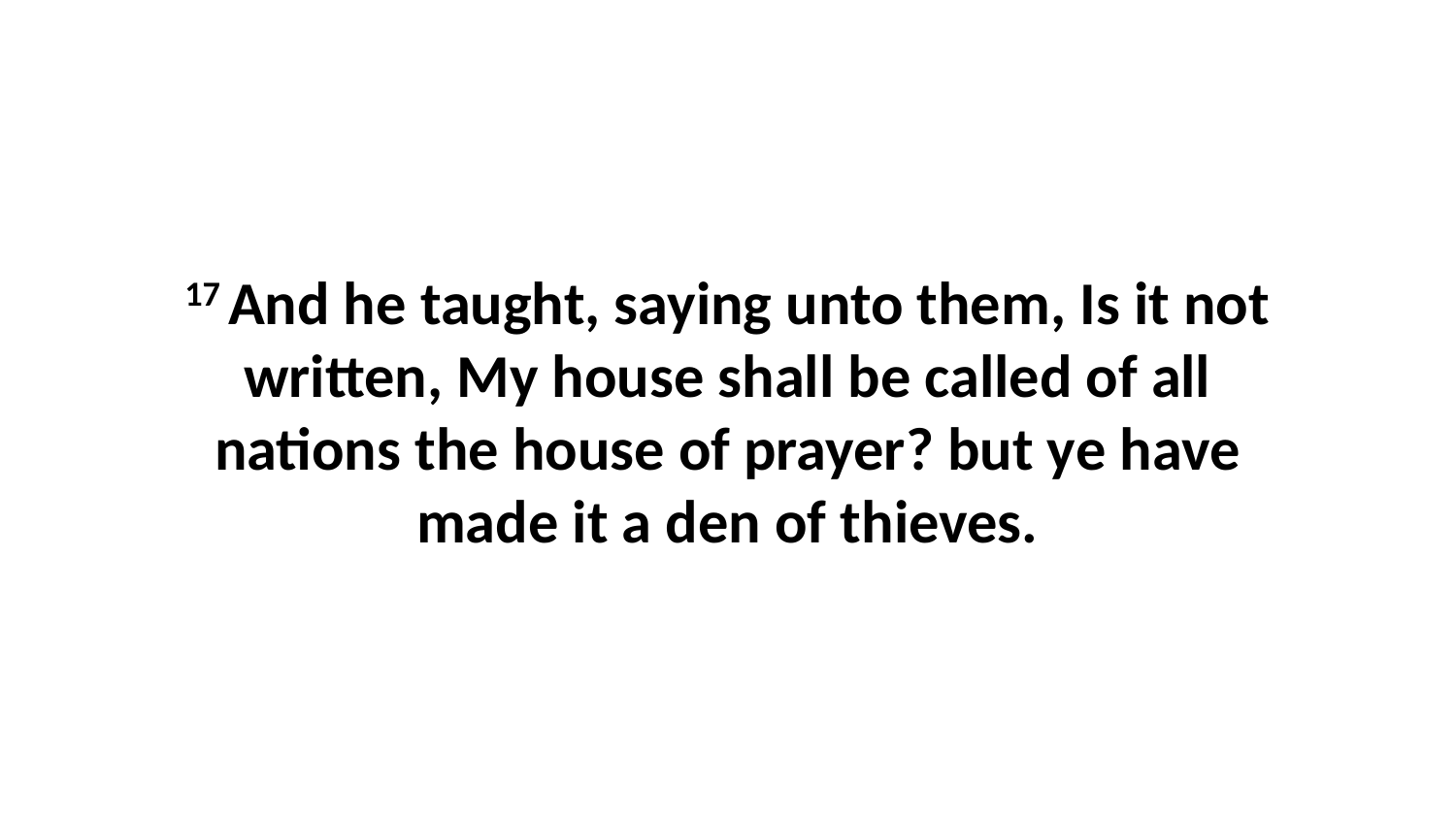

17 And he taught, saying unto them, Is it not written, My house shall be called of all nations the house of prayer? but ye have made it a den of thieves.